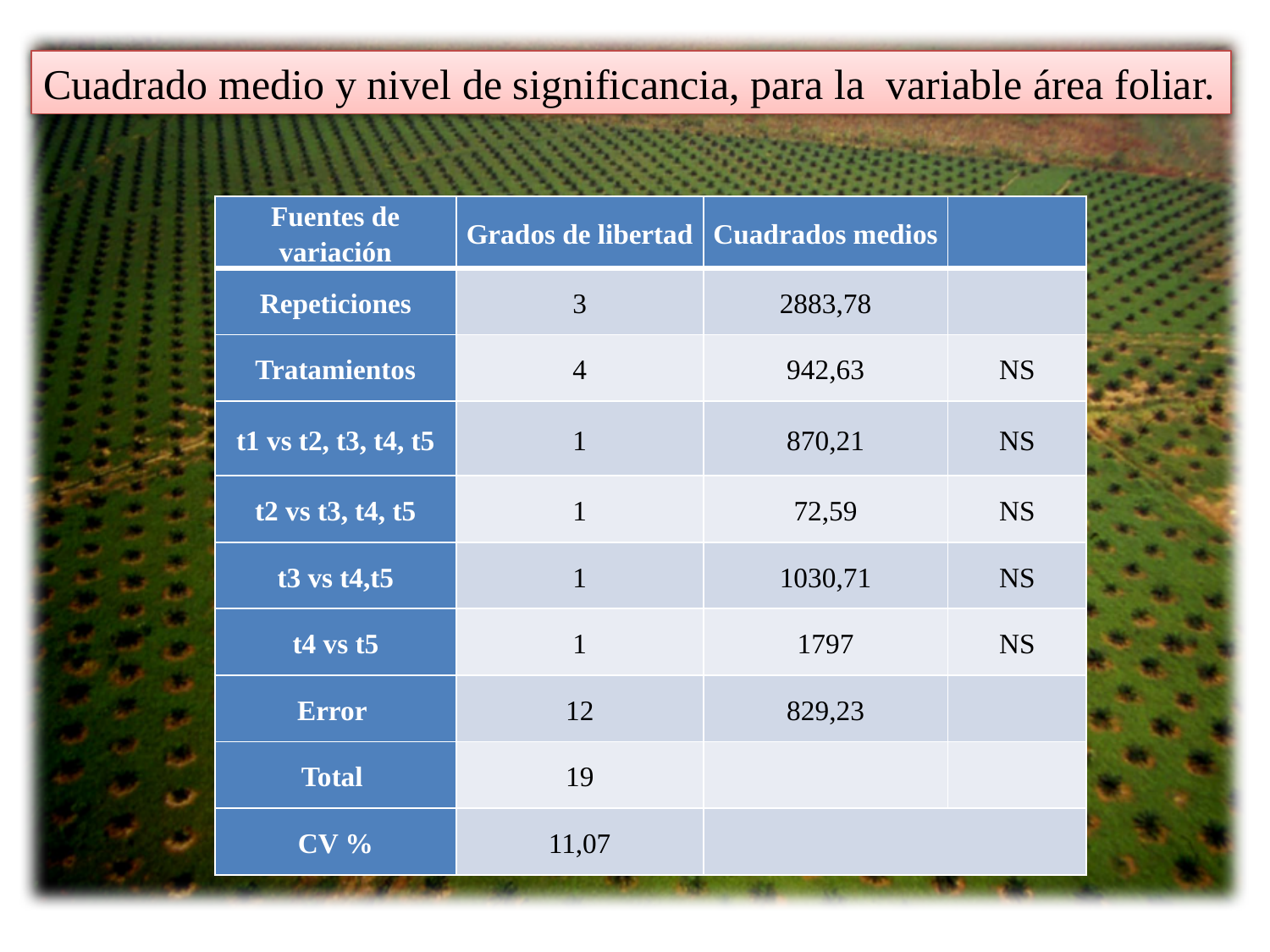

Cuadrado medio y nivel de significancia, para la  variable área foliar.
| Fuentes de variación | Grados de libertad | Cuadrados medios |  |
| --- | --- | --- | --- |
| Repeticiones | 3 | 2883,78 |  |
| Tratamientos | 4 | 942,63 | NS |
| t1 vs t2, t3, t4, t5 | 1 | 870,21 | NS |
| t2 vs t3, t4, t5 | 1 | 72,59 | NS |
| t3 vs t4,t5 | 1 | 1030,71 | NS |
| t4 vs t5 | 1 | 1797 | NS |
| Error | 12 | 829,23 |  |
| Total | 19 |  |  |
| CV % | 11,07 |  |  |